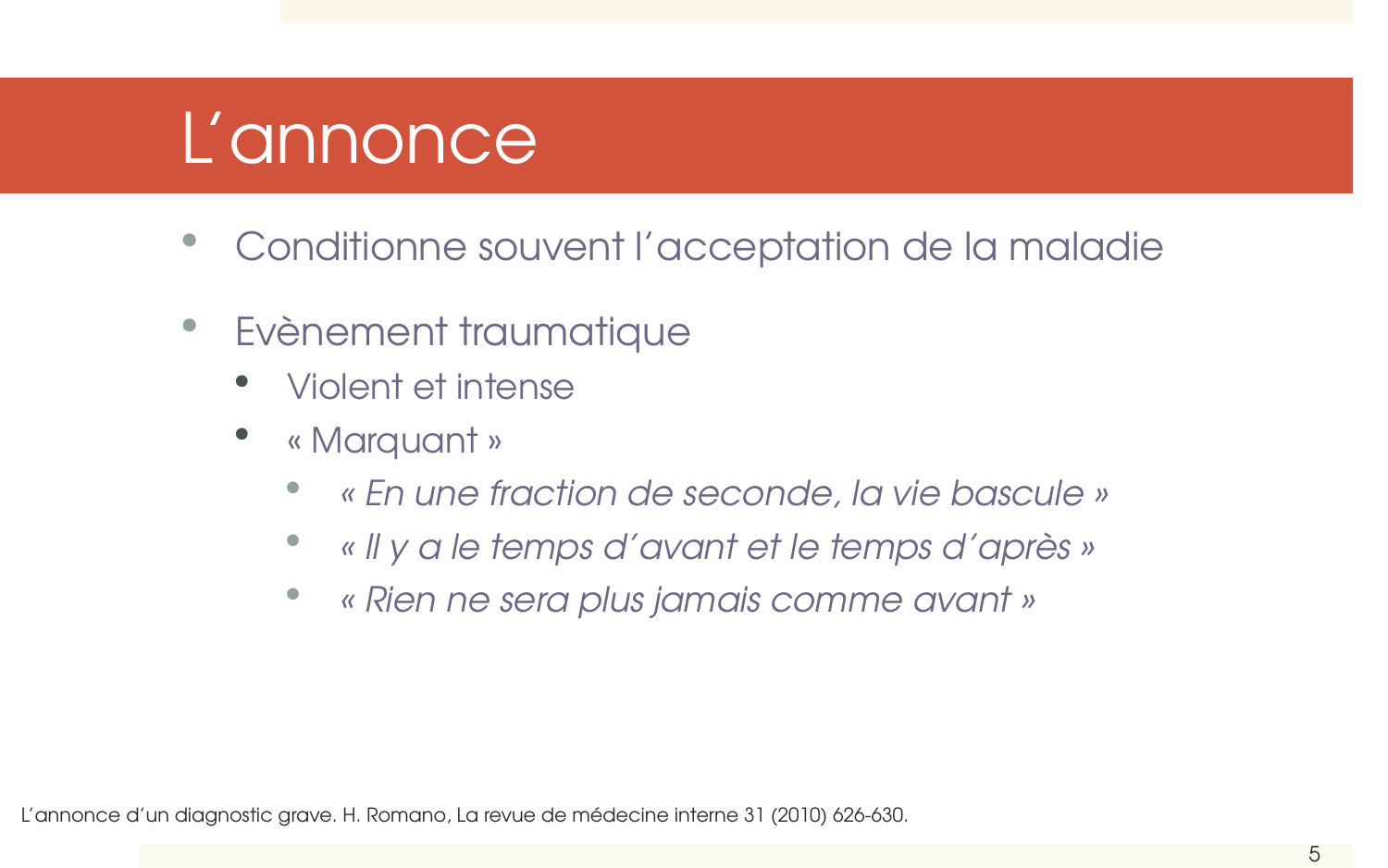

# L’annonce
Conditionne souvent l’acceptation de la maladie
Evènement traumatique
Violent et intense
« Marquant »
« En une fraction de seconde, la vie bascule »
« Il y a le temps d’avant et le temps d’après »
« Rien ne sera plus jamais comme avant »
L’annonce d’un diagnostic grave. H. Romano, La revue de médecine interne 31 (2010) 626-630.